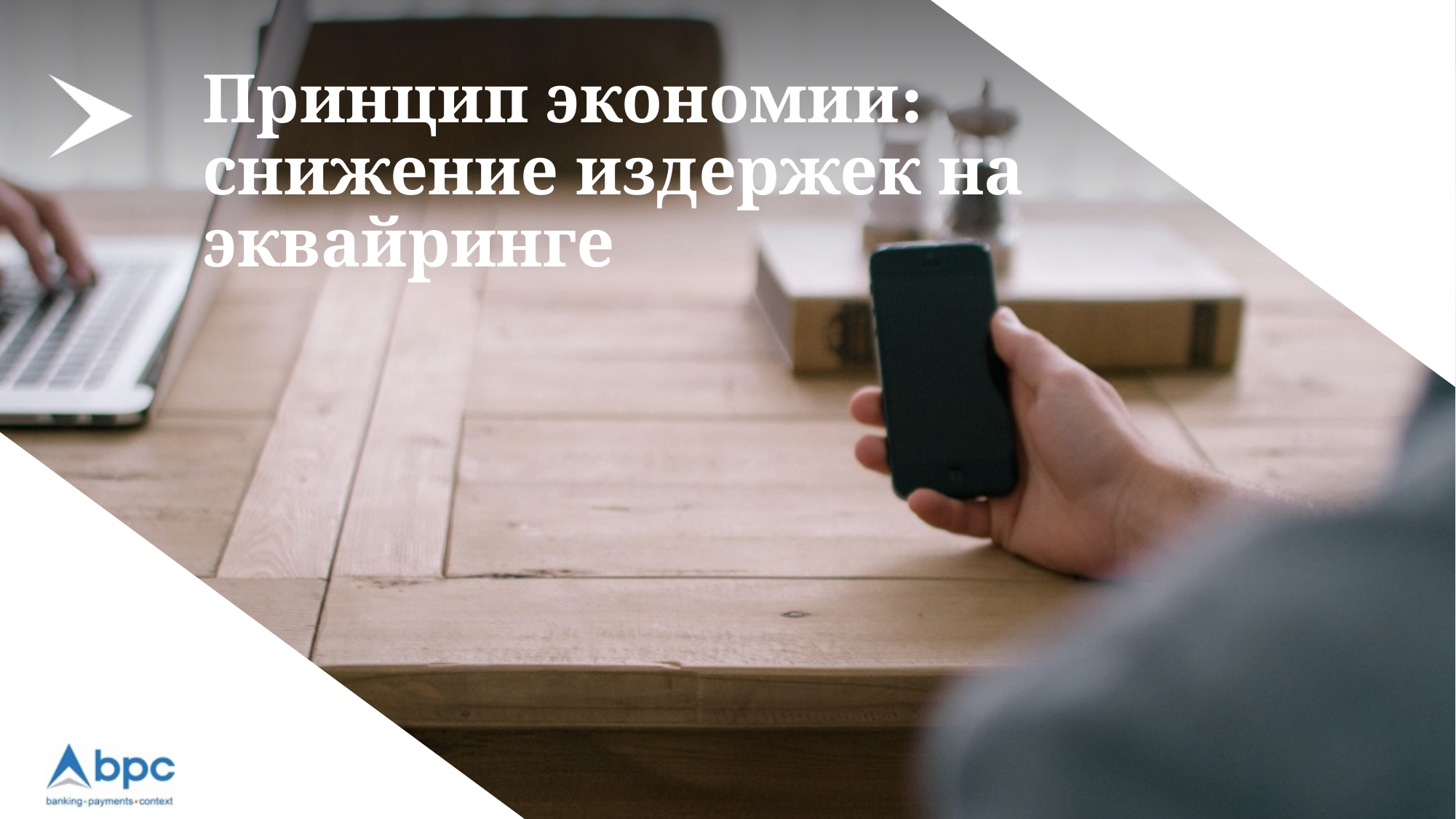

# Принцип экономии: снижение издержек на эквайринге